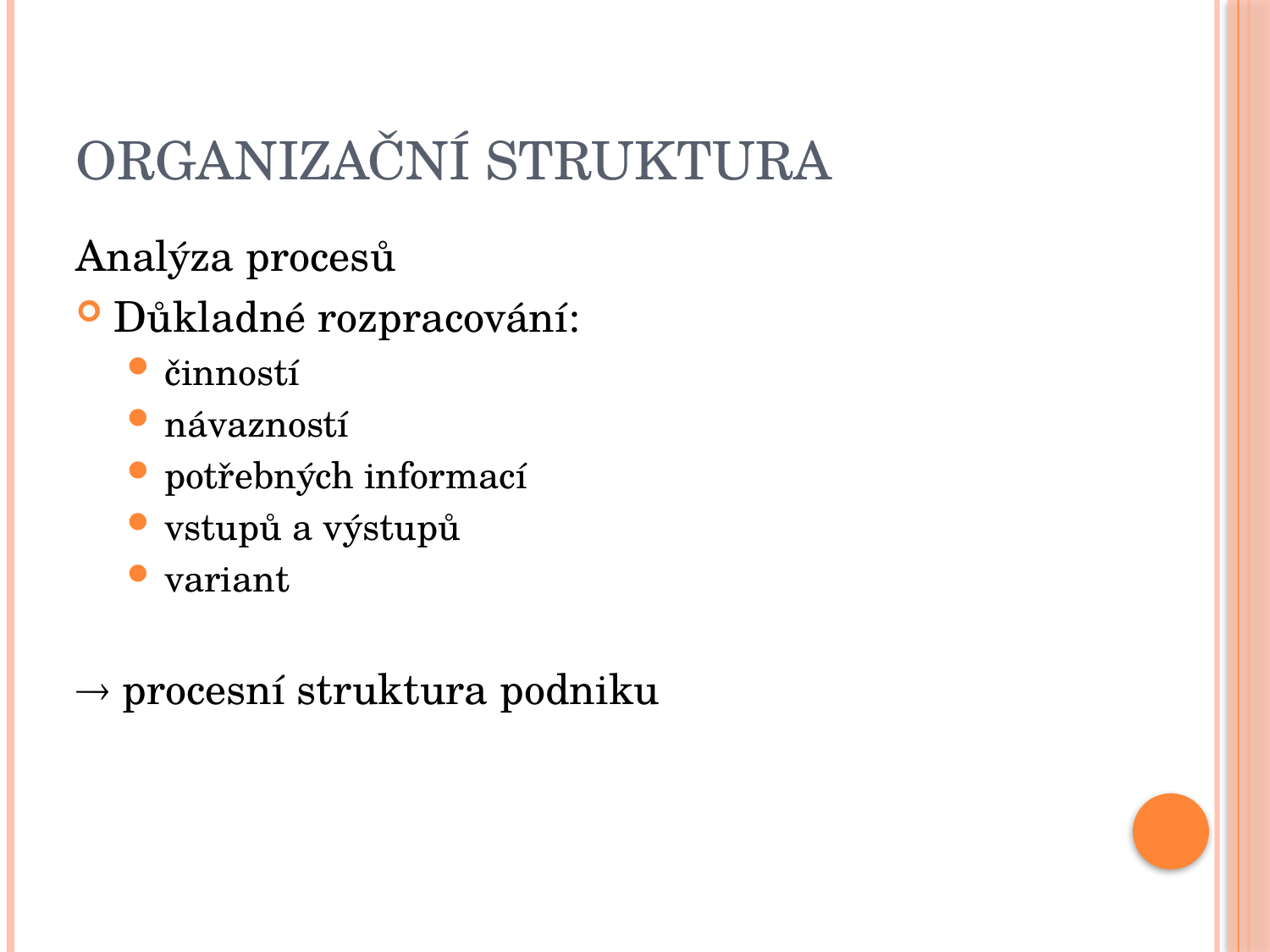

# Organizační struktura
Analýza procesů
Důkladné rozpracování:
činností
návazností
potřebných informací
vstupů a výstupů
variant

→ procesní struktura podniku